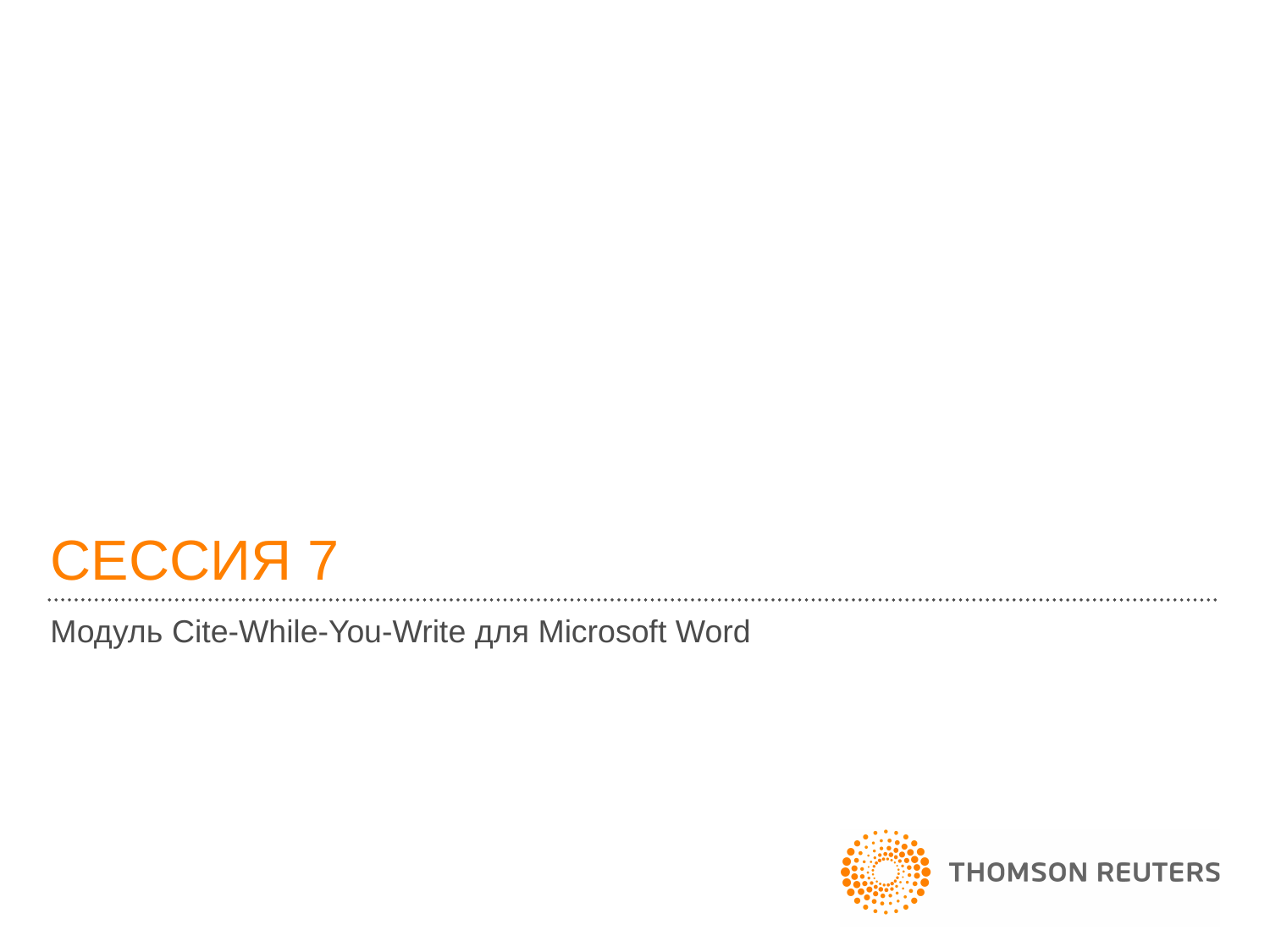

# СЕССИЯ 7
Модуль Cite-While-You-Write для Microsoft Word